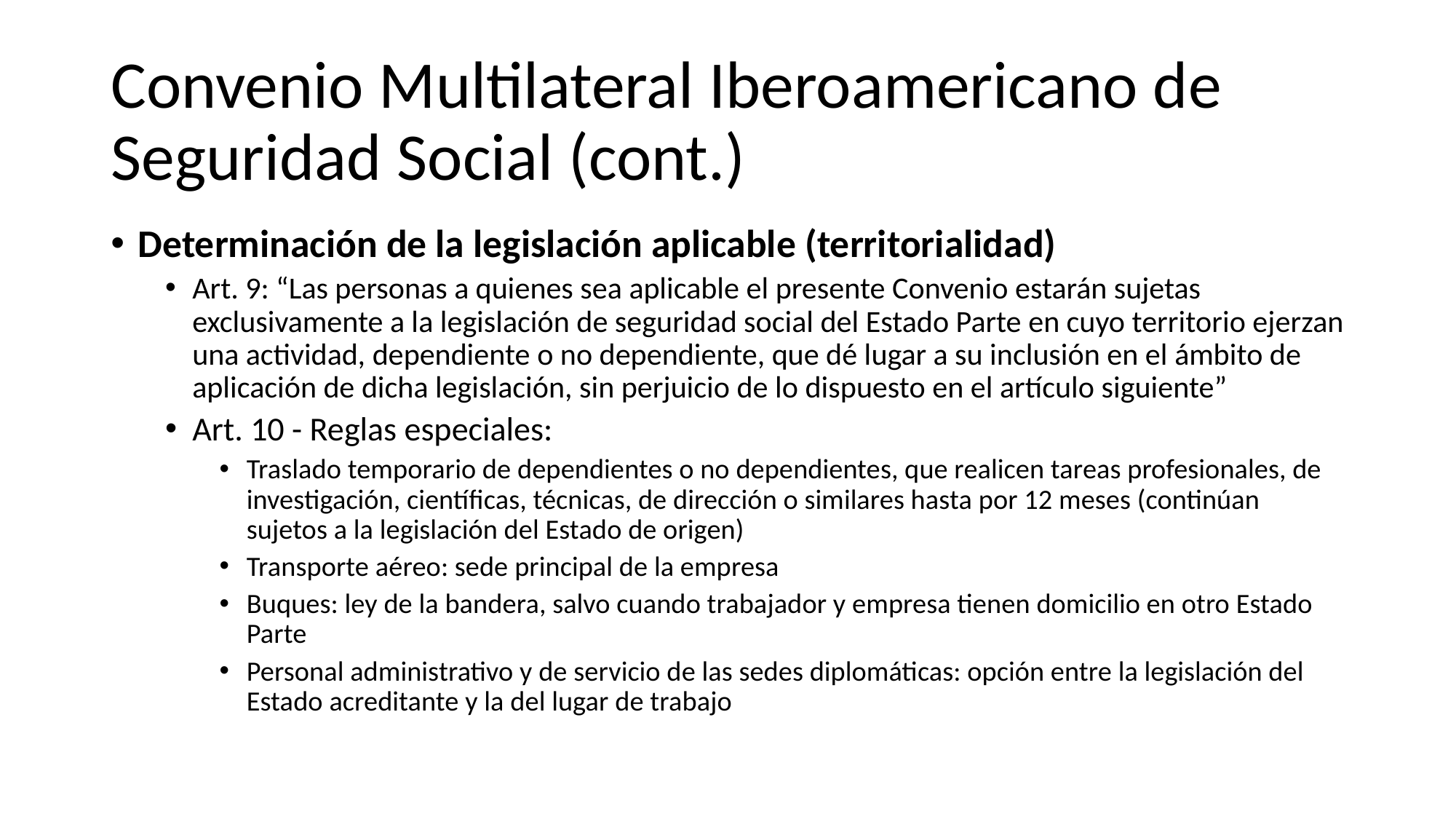

# Convenio Multilateral Iberoamericano de Seguridad Social (cont.)
Determinación de la legislación aplicable (territorialidad)
Art. 9: “Las personas a quienes sea aplicable el presente Convenio estarán sujetas exclusivamente a la legislación de seguridad social del Estado Parte en cuyo territorio ejerzan una actividad, dependiente o no dependiente, que dé lugar a su inclusión en el ámbito de aplicación de dicha legislación, sin perjuicio de lo dispuesto en el artículo siguiente”
Art. 10 - Reglas especiales:
Traslado temporario de dependientes o no dependientes, que realicen tareas profesionales, de investigación, científicas, técnicas, de dirección o similares hasta por 12 meses (continúan sujetos a la legislación del Estado de origen)
Transporte aéreo: sede principal de la empresa
Buques: ley de la bandera, salvo cuando trabajador y empresa tienen domicilio en otro Estado Parte
Personal administrativo y de servicio de las sedes diplomáticas: opción entre la legislación del Estado acreditante y la del lugar de trabajo